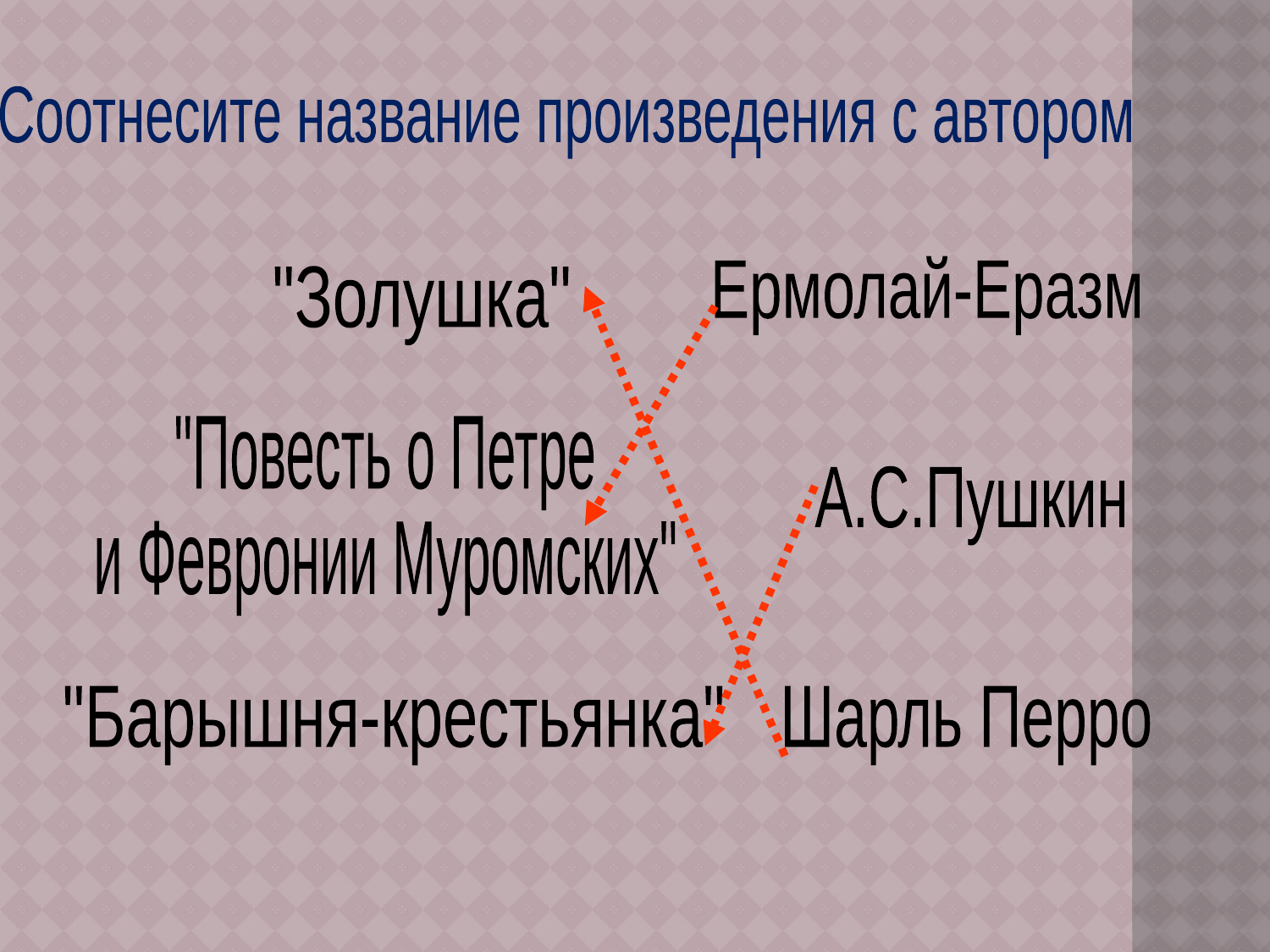

Соотнесите название произведения с автором
Ермолай-Еразм
"Золушка"

"Повесть о Петре
и Февронии Муромских"
А.С.Пушкин

"Барышня-крестьянка"
Шарль Перро